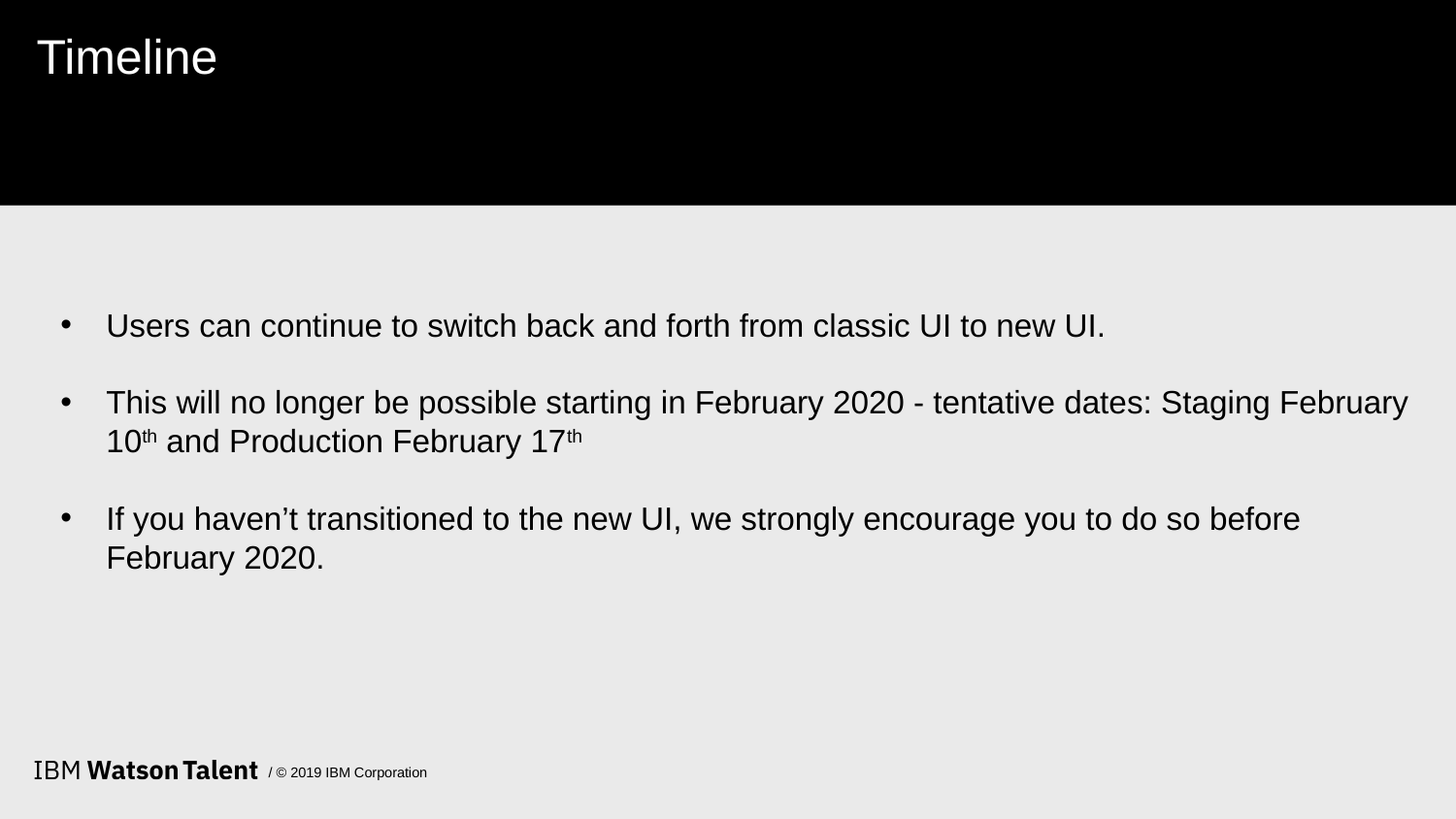

# Timeline

Users can continue to switch back and forth from classic UI to new UI.

This will no longer be possible starting in February 2020 - tentative dates: Staging February 10th and Production February 17th

If you haven’t transitioned to the new UI, we strongly encourage you to do so before February 2020.